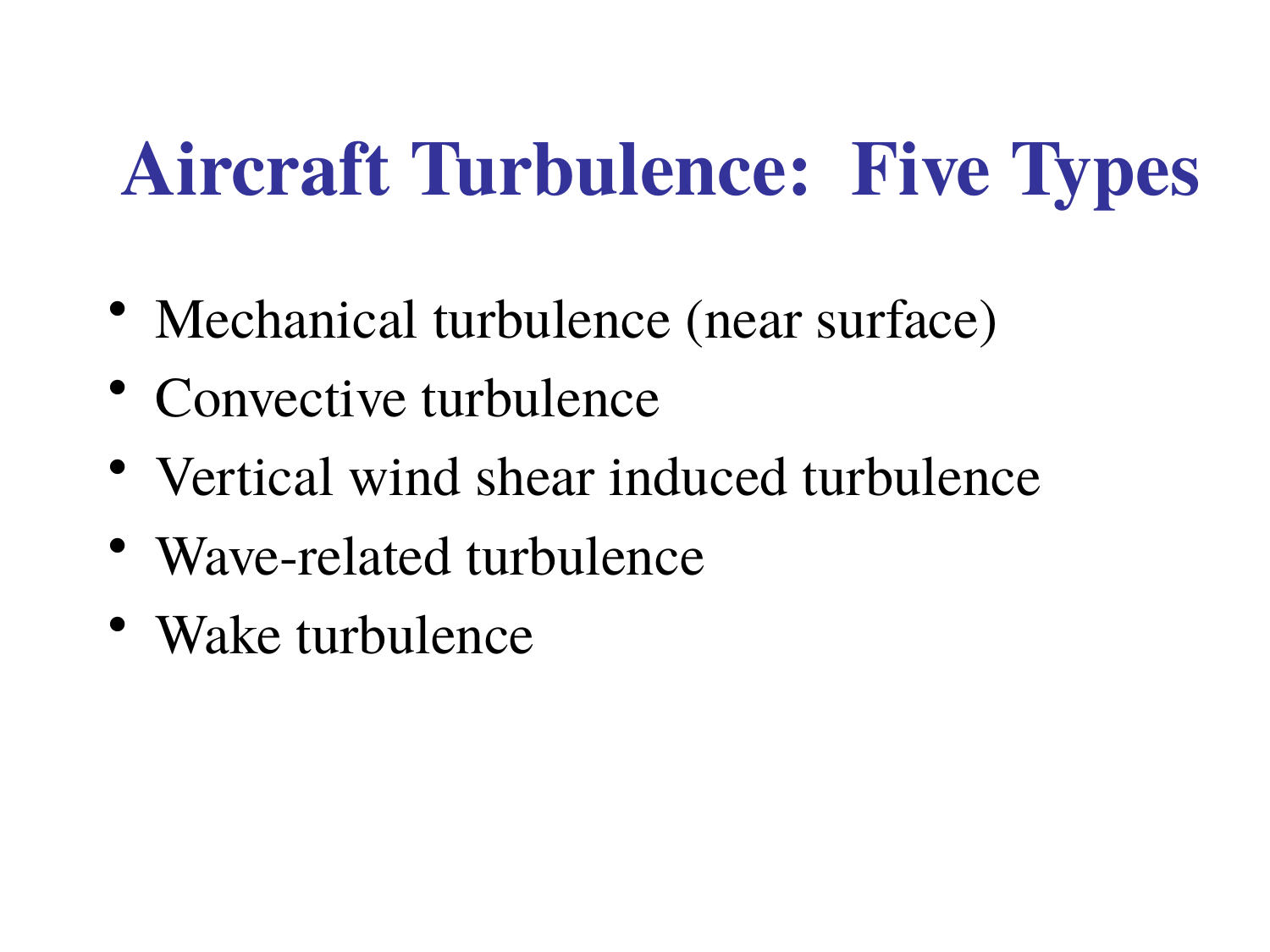

# Aircraft Turbulence:  Five Types
Mechanical turbulence (near surface)
Convective turbulence
Vertical wind shear induced turbulence
Wave-related turbulence
Wake turbulence